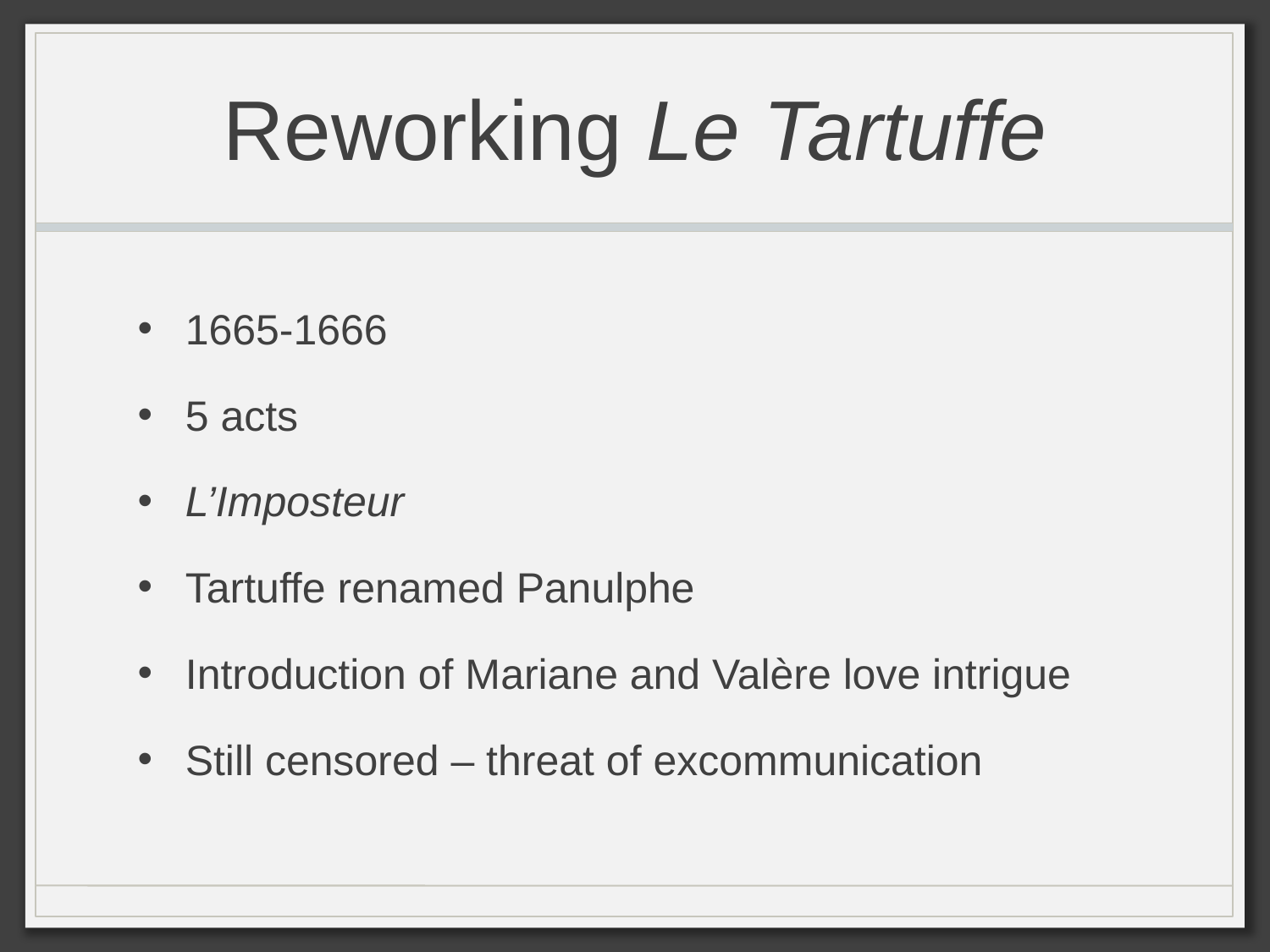

# Reworking Le Tartuffe
1665-1666
5 acts
L’Imposteur
Tartuffe renamed Panulphe
Introduction of Mariane and Valère love intrigue
Still censored – threat of excommunication